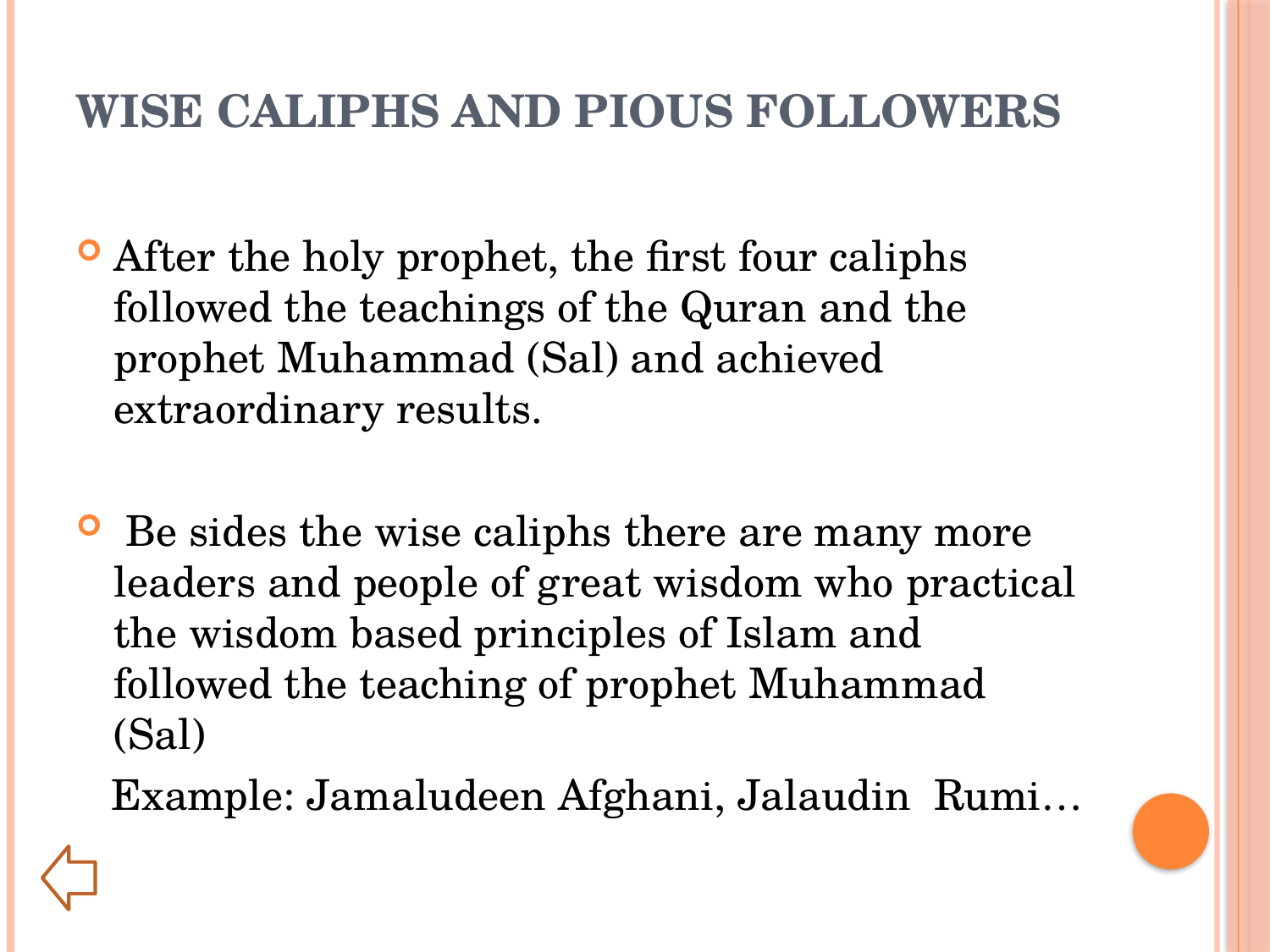

# Wise caliphs and pious followers
After the holy prophet, the first four caliphs followed the teachings of the Quran and the prophet Muhammad (Sal) and achieved extraordinary results.

 Be sides the wise caliphs there are many more leaders and people of great wisdom who practical the wisdom based principles of Islam and followed the teaching of prophet Muhammad (Sal)
   Example: Jamaludeen Afghani, Jalaudin  Rumi…